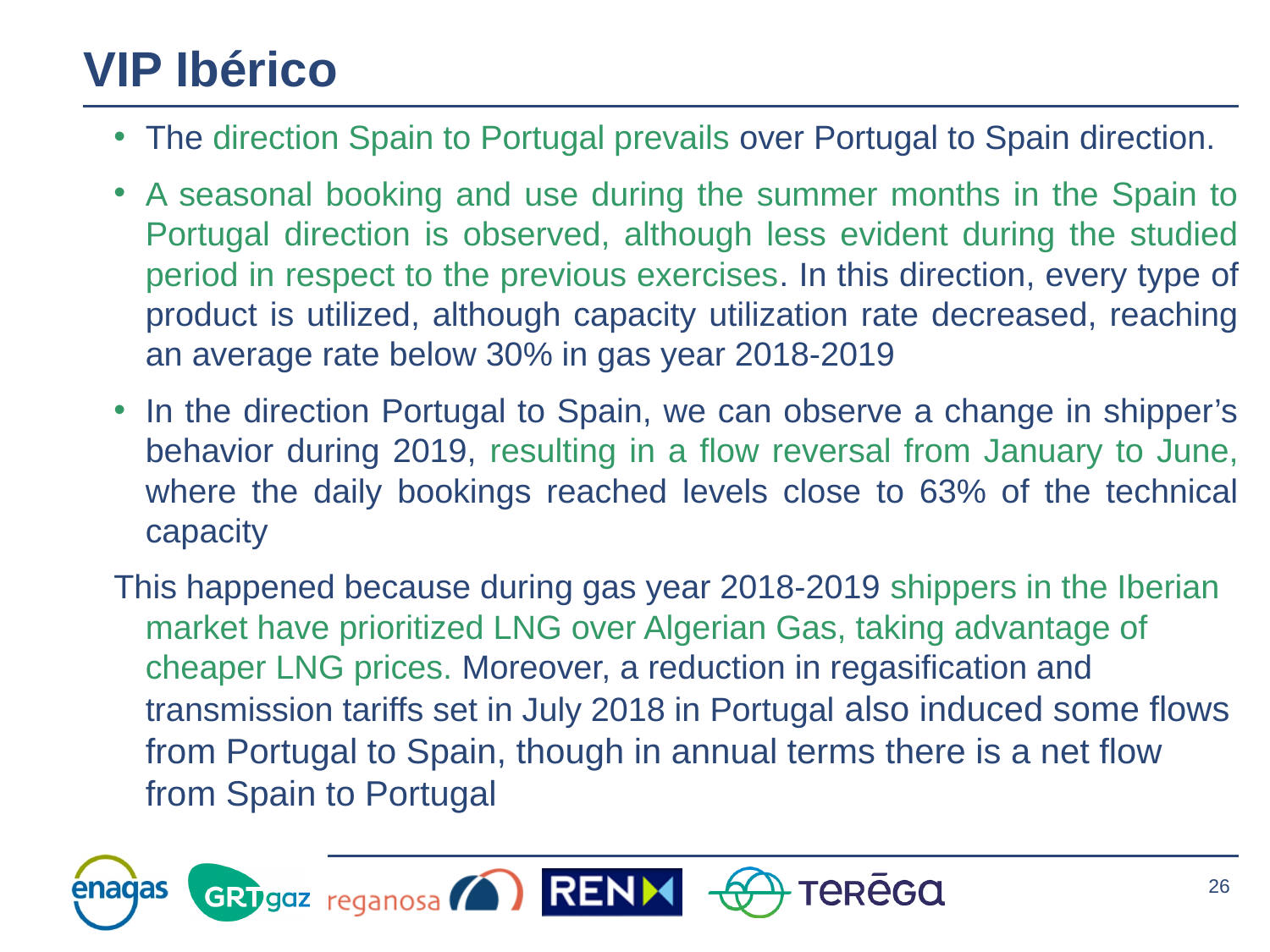

# VIP Ibérico
The direction Spain to Portugal prevails over Portugal to Spain direction.
A seasonal booking and use during the summer months in the Spain to Portugal direction is observed, although less evident during the studied period in respect to the previous exercises. In this direction, every type of product is utilized, although capacity utilization rate decreased, reaching an average rate below 30% in gas year 2018-2019
In the direction Portugal to Spain, we can observe a change in shipper’s behavior during 2019, resulting in a flow reversal from January to June, where the daily bookings reached levels close to 63% of the technical capacity
This happened because during gas year 2018-2019 shippers in the Iberian market have prioritized LNG over Algerian Gas, taking advantage of cheaper LNG prices. Moreover, a reduction in regasification and transmission tariffs set in July 2018 in Portugal also induced some flows from Portugal to Spain, though in annual terms there is a net flow from Spain to Portugal